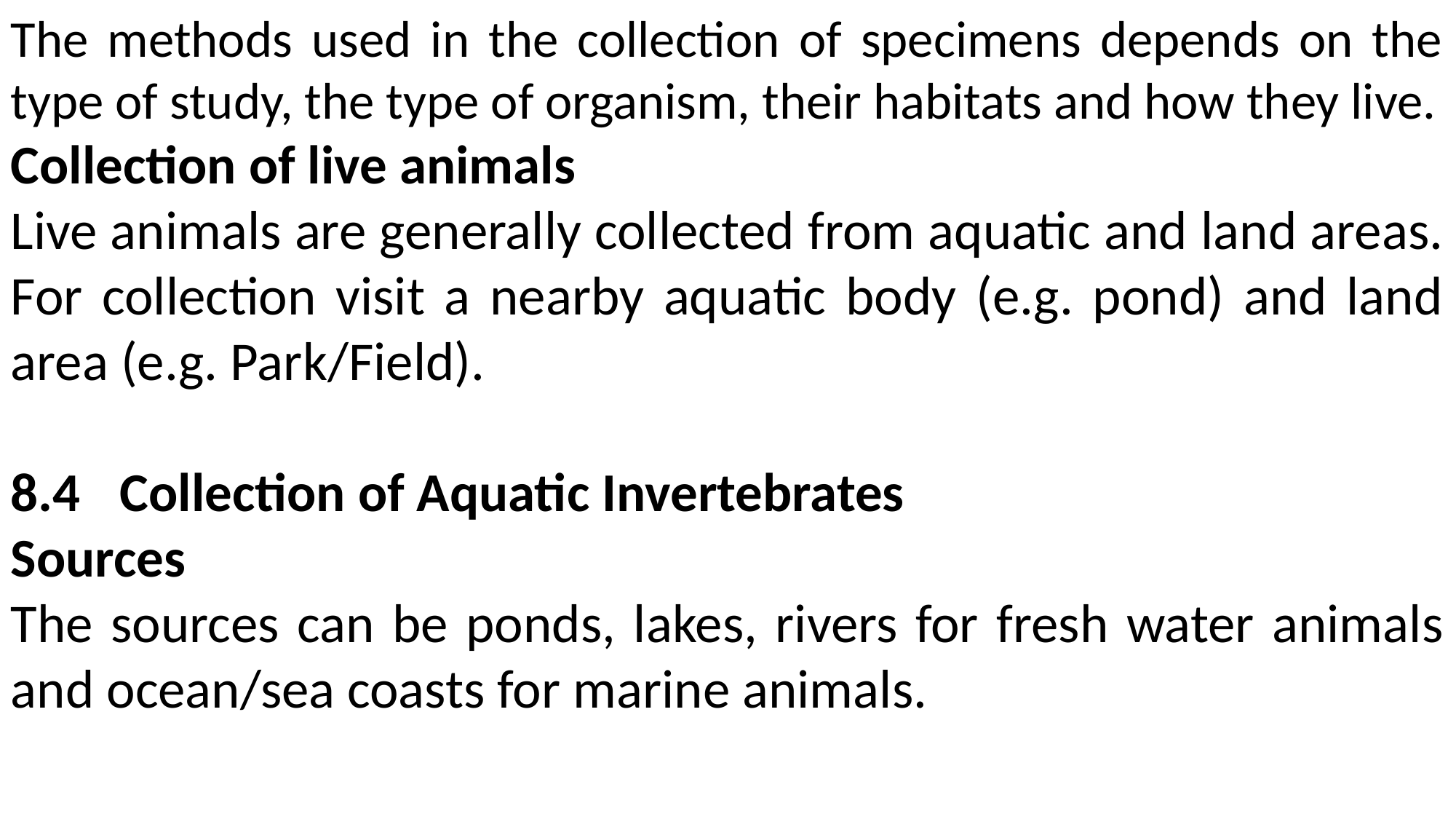

The methods used in the collection of specimens depends on the type of study, the type of organism, their habitats and how they live.
Collection of live animals
Live animals are generally collected from aquatic and land areas. For collection visit a nearby aquatic body (e.g. pond) and land area (e.g. Park/Field).

8.4	Collection of Aquatic Invertebrates
Sources
The sources can be ponds, lakes, rivers for fresh water animals and ocean/sea coasts for marine animals.